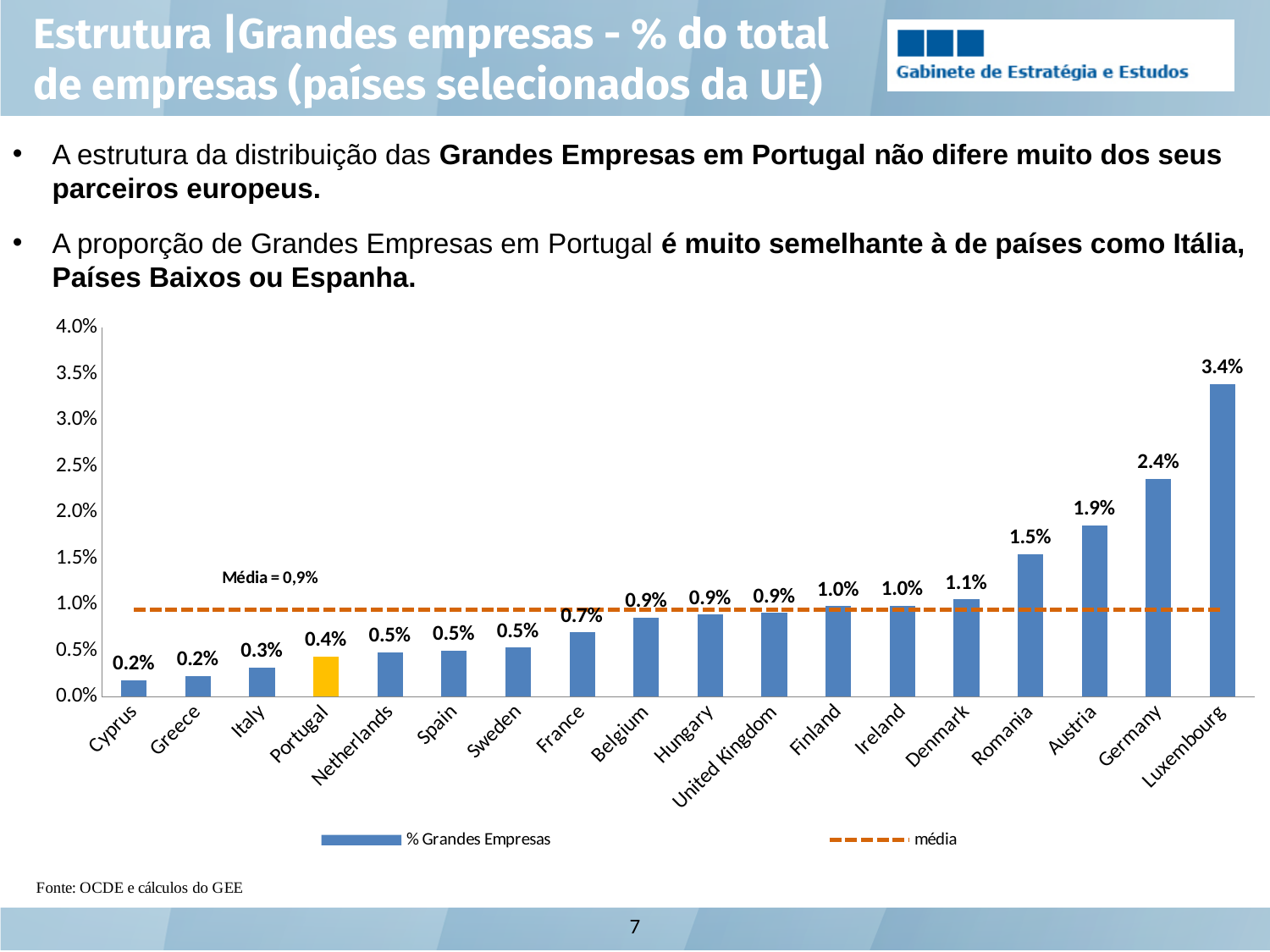

Estrutura |Grandes empresas - % do total de empresas (países selecionados da UE)

A estrutura da distribuição das Grandes Empresas em Portugal não difere muito dos seus parceiros europeus.
A proporção de Grandes Empresas em Portugal é muito semelhante à de países como Itália, Países Baixos ou Espanha.

### Chart

| Category | % Grandes Empresas | média |
|---|---|---|
| Cyprus | 0.0017914012738853504 | 0.009435815783479639 |
| Greece | 0.002265874191692957 | 0.009435815783479639 |
| Italy | 0.0031866675604461333 | 0.009435815783479639 |
| Portugal | 0.004352009473762119 | 0.009435815783479639 |
| Netherlands | 0.004845339173742162 | 0.009435815783479639 |
| Spain | 0.005020240995276113 | 0.009435815783479639 |
| Sweden | 0.005328464433431456 | 0.009435815783479639 |
| France | 0.007007088036345791 | 0.009435815783479639 |
| Belgium | 0.008586723186869922 | 0.009435815783479639 |
| Hungary | 0.00889606172134858 | 0.009435815783479639 |
| United Kingdom | 0.009077077609382847 | 0.009435815783479639 |
| Finland | 0.009820371101460718 | 0.009435815783479639 |
| Ireland | 0.009879647925273936 | 0.009435815783479639 |
| Denmark | 0.0105615324061926 | 0.009435815783479639 |
| Romania | 0.015490499026827458 | 0.009435815783479639 |
| Austria | 0.018605016289202025 | 0.009435815783479639 |
| Germany | 0.02360121968500218 | 0.009435815783479639 |
| Luxembourg | 0.03389830508474576 | 0.009435815783479639 |
7